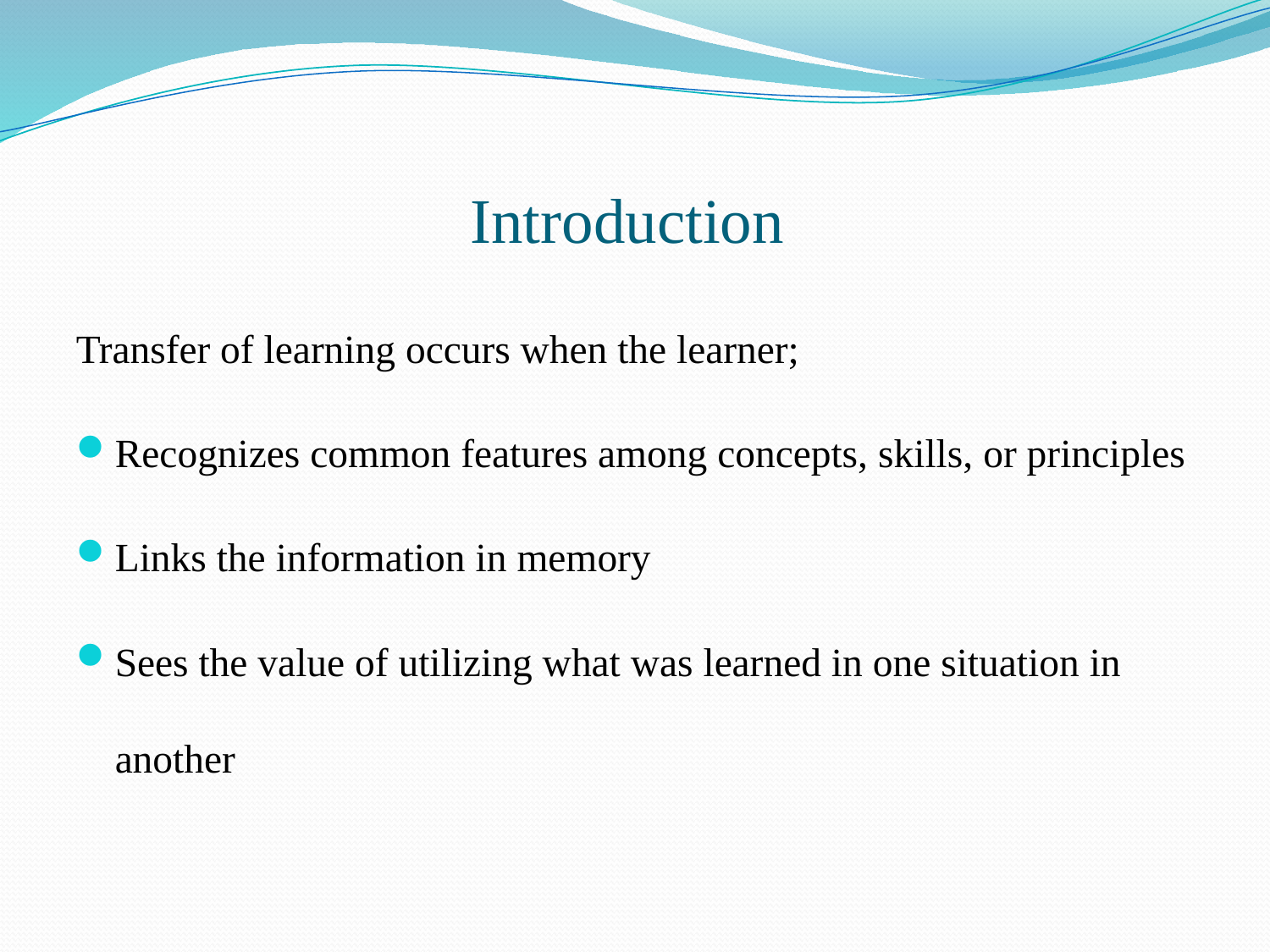

# Introduction
Transfer of learning occurs when the learner;
Recognizes common features among concepts, skills, or principles
Links the information in memory
Sees the value of utilizing what was learned in one situation in another